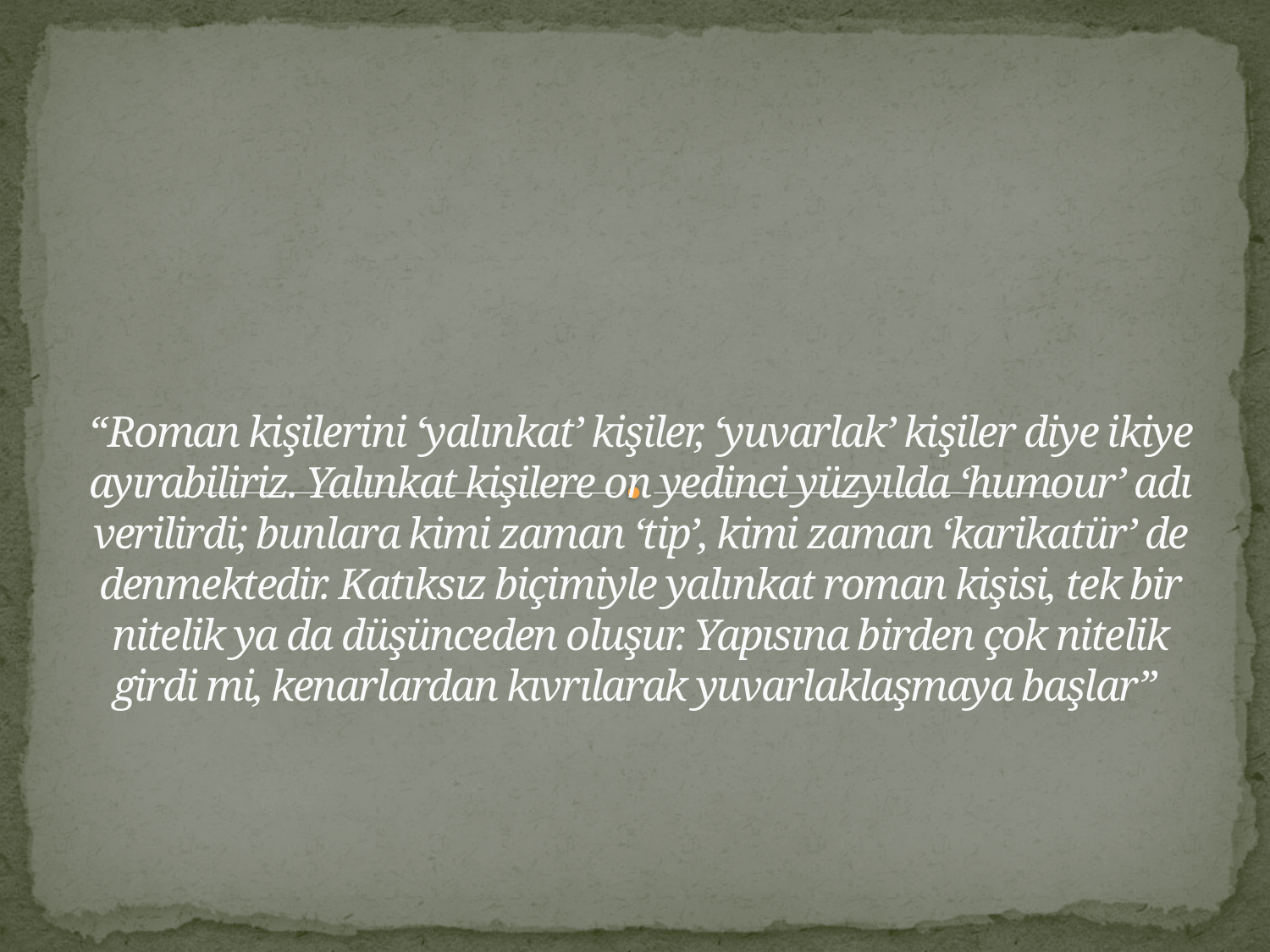

# “Roman kişilerini ‘yalınkat’ kişiler, ‘yuvarlak’ kişiler diye ikiye ayırabiliriz. Yalınkat kişilere on yedinci yüzyılda ‘humour’ adı verilirdi; bunlara kimi zaman ‘tip’, kimi zaman ‘karikatür’ de denmektedir. Katıksız biçimiyle yalınkat roman kişisi, tek bir nitelik ya da düşünceden oluşur. Yapısına birden çok nitelik girdi mi, kenarlardan kıvrılarak yuvarlaklaşmaya başlar”